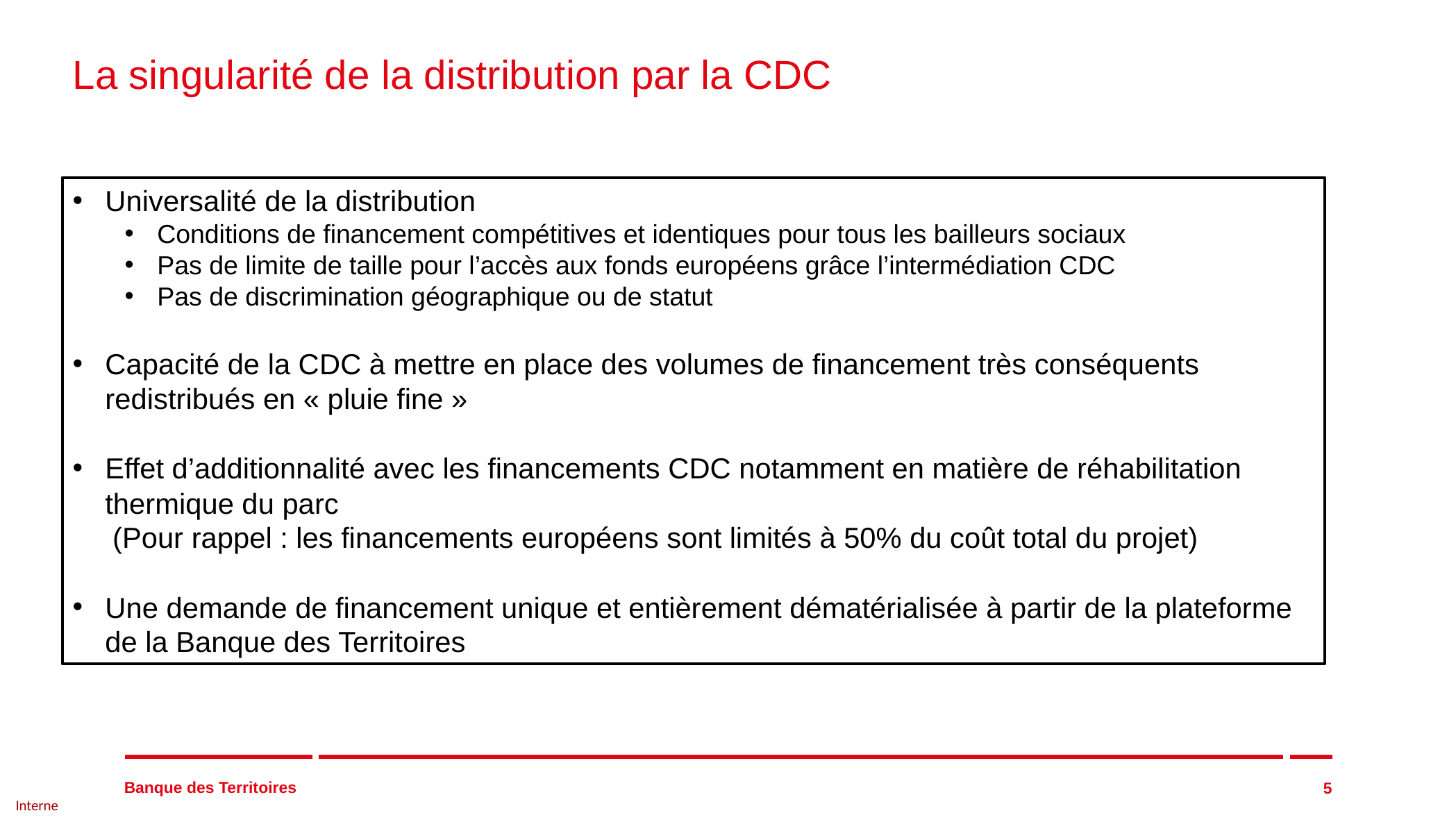

La singularité de la distribution par la CDC
Universalité de la distribution
Conditions de financement compétitives et identiques pour tous les bailleurs sociaux
Pas de limite de taille pour l’accès aux fonds européens grâce l’intermédiation CDC
Pas de discrimination géographique ou de statut

Capacité de la CDC à mettre en place des volumes de financement très conséquents redistribués en « pluie fine »

Effet d’additionnalité avec les financements CDC notamment en matière de réhabilitation thermique du parc
     (Pour rappel : les financements européens sont limités à 50% du coût total du projet)

Une demande de financement unique et entièrement dématérialisée à partir de la plateforme de la Banque des Territoires
5